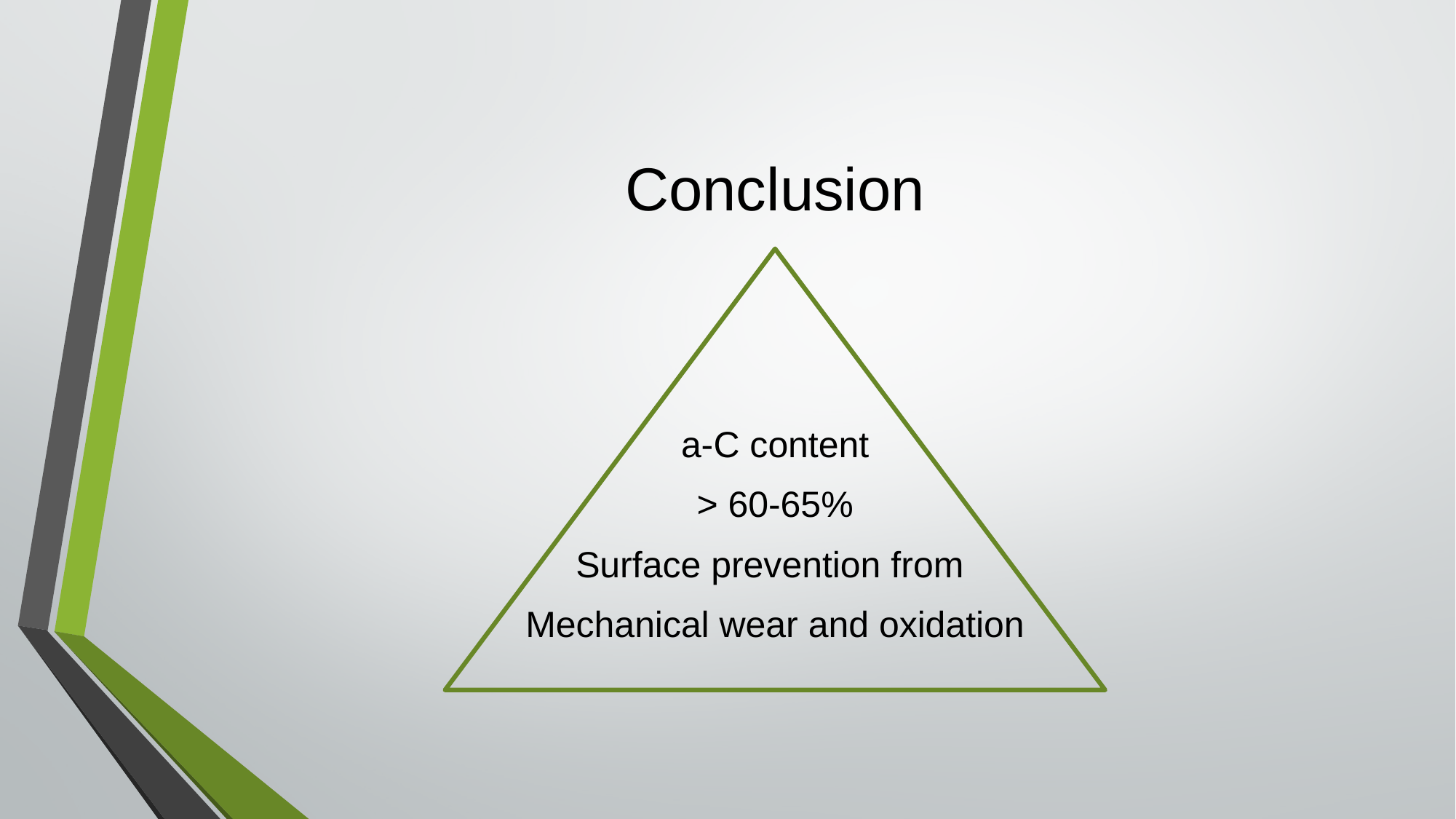

# Conclusion

a-C content
 > 60-65%
Surface prevention from
Mechanical wear and oxidation